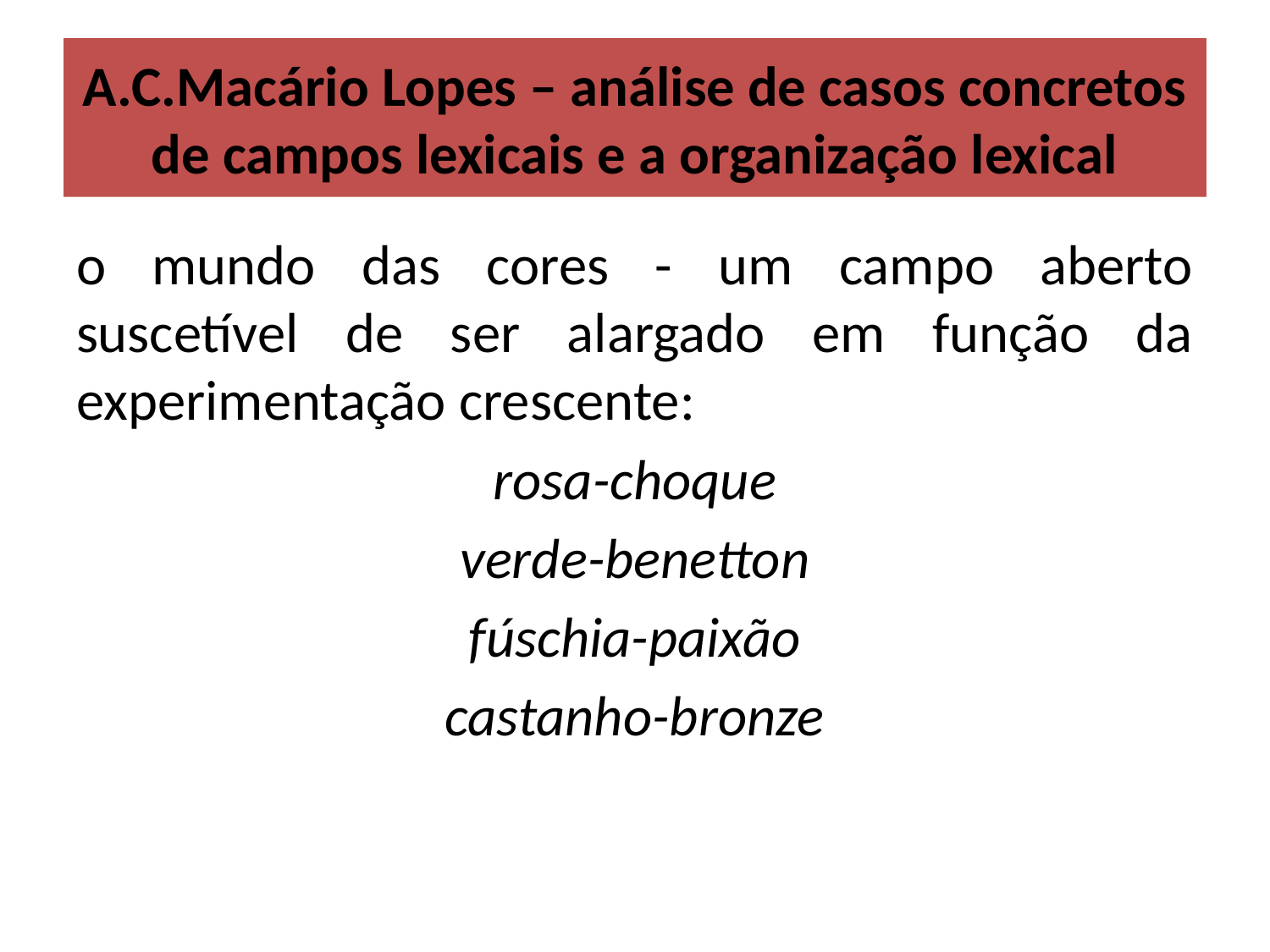

# A.C.Macário Lopes – análise de casos concretos de campos lexicais e a organização lexical
o mundo das cores - um campo aberto suscetível de ser alargado em função da experimentação crescente:
rosa-choque
verde-benetton
fúschia-paixão
castanho-bronze